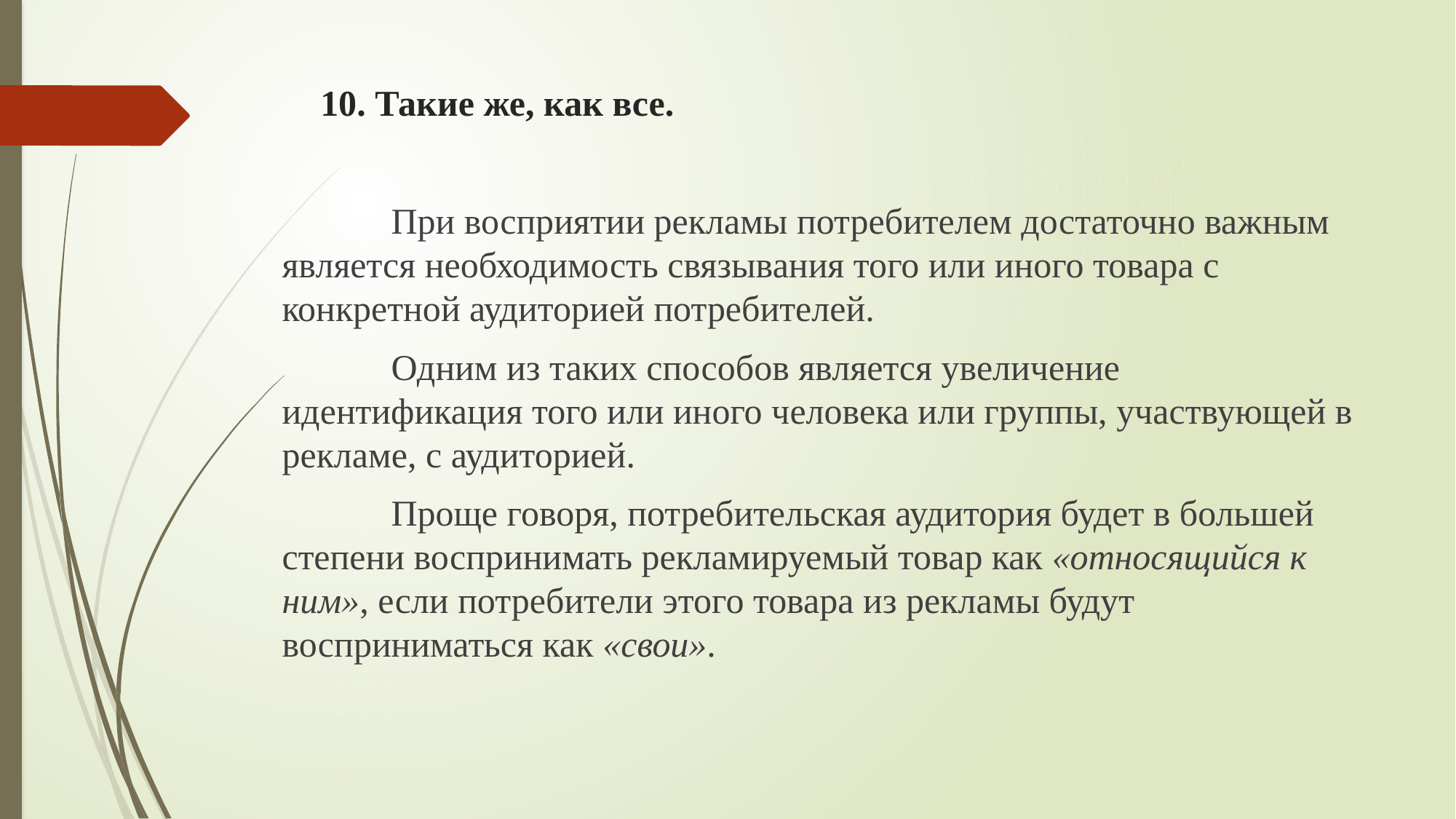

# 10. Такие же, как все.
	При восприятии рекламы потребителем достаточно важным является необходимость связывания того или иного товара с конкретной аудиторией потребителей.
	Одним из таких способов является увеличение идентификация того или иного человека или группы, участвующей в рекламе, с аудиторией.
	Проще говоря, потребительская аудитория будет в большей степени воспринимать рекламируемый товар как «относящийся к ним», если потребители этого товара из рекламы будут восприниматься как «свои».